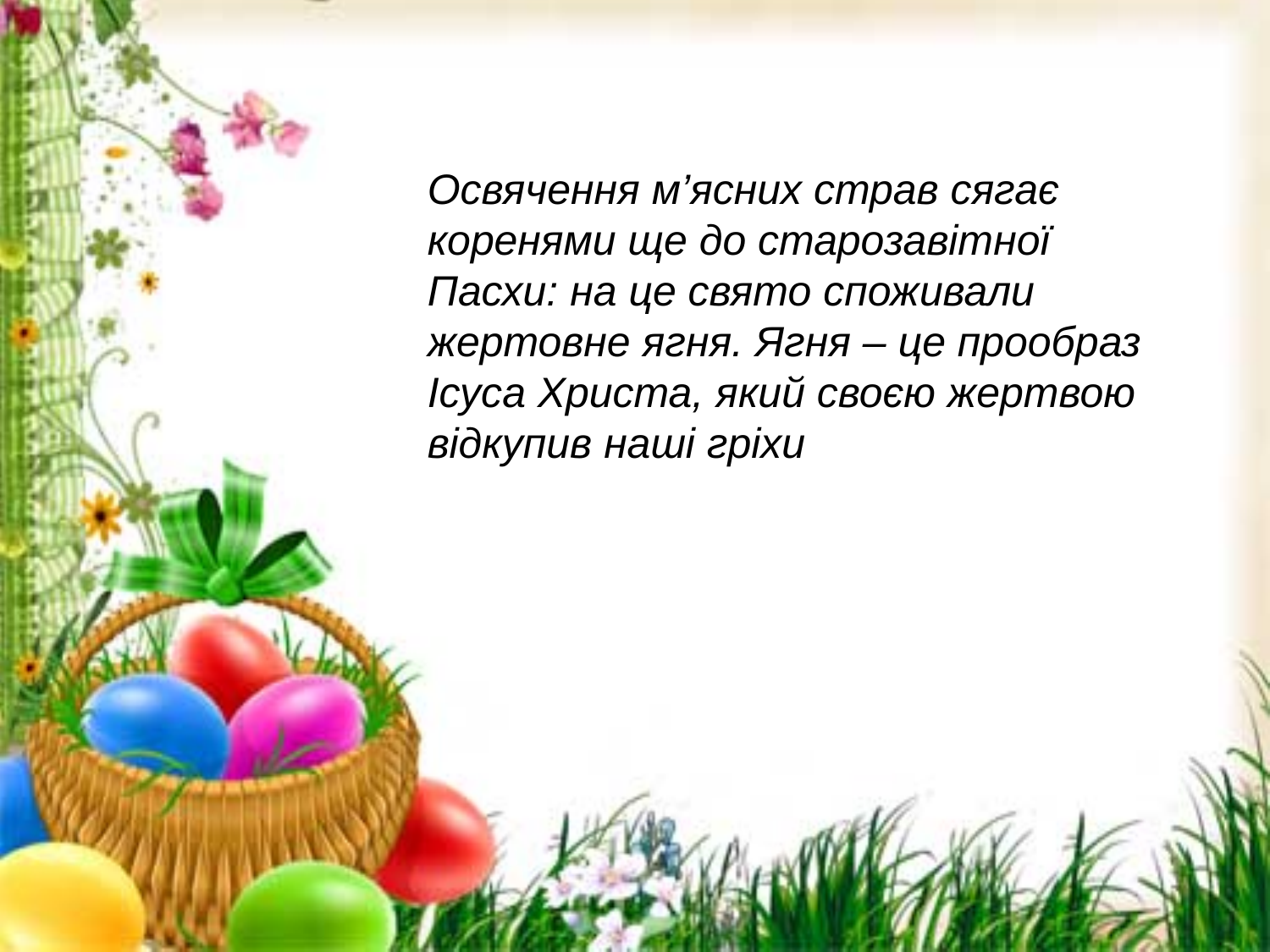

Освячення м’ясних страв сягає коренями ще до старозавітної Пасхи: на це свято споживали жертовне ягня. Ягня – це прообраз Ісуса Христа, який своєю жертвою відкупив наші гріхи